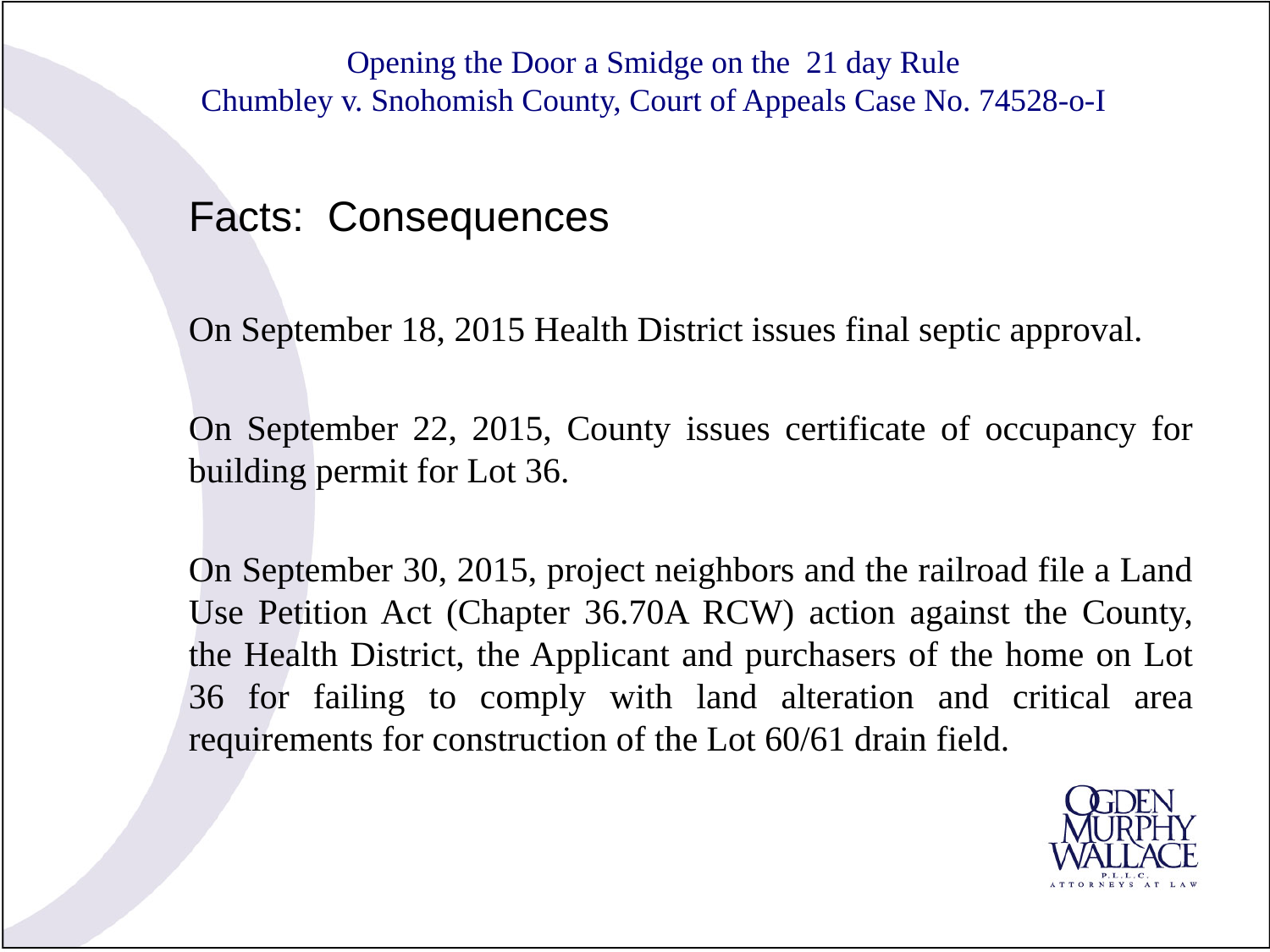

# Opening the Door a Smidge on the  21 day Rule Chumbley v. Snohomish County, Court of Appeals Case No. 74528-o-I
Facts:  Consequences

On September 18, 2015 Health District issues final septic approval.

On September 22, 2015, County issues certificate of occupancy for building permit for Lot 36.

On September 30, 2015, project neighbors and the railroad file a Land Use Petition Act (Chapter 36.70A RCW) action against the County, the Health District, the Applicant and purchasers of the home on Lot 36 for failing to comply with land alteration and critical area requirements for construction of the Lot 60/61 drain field.